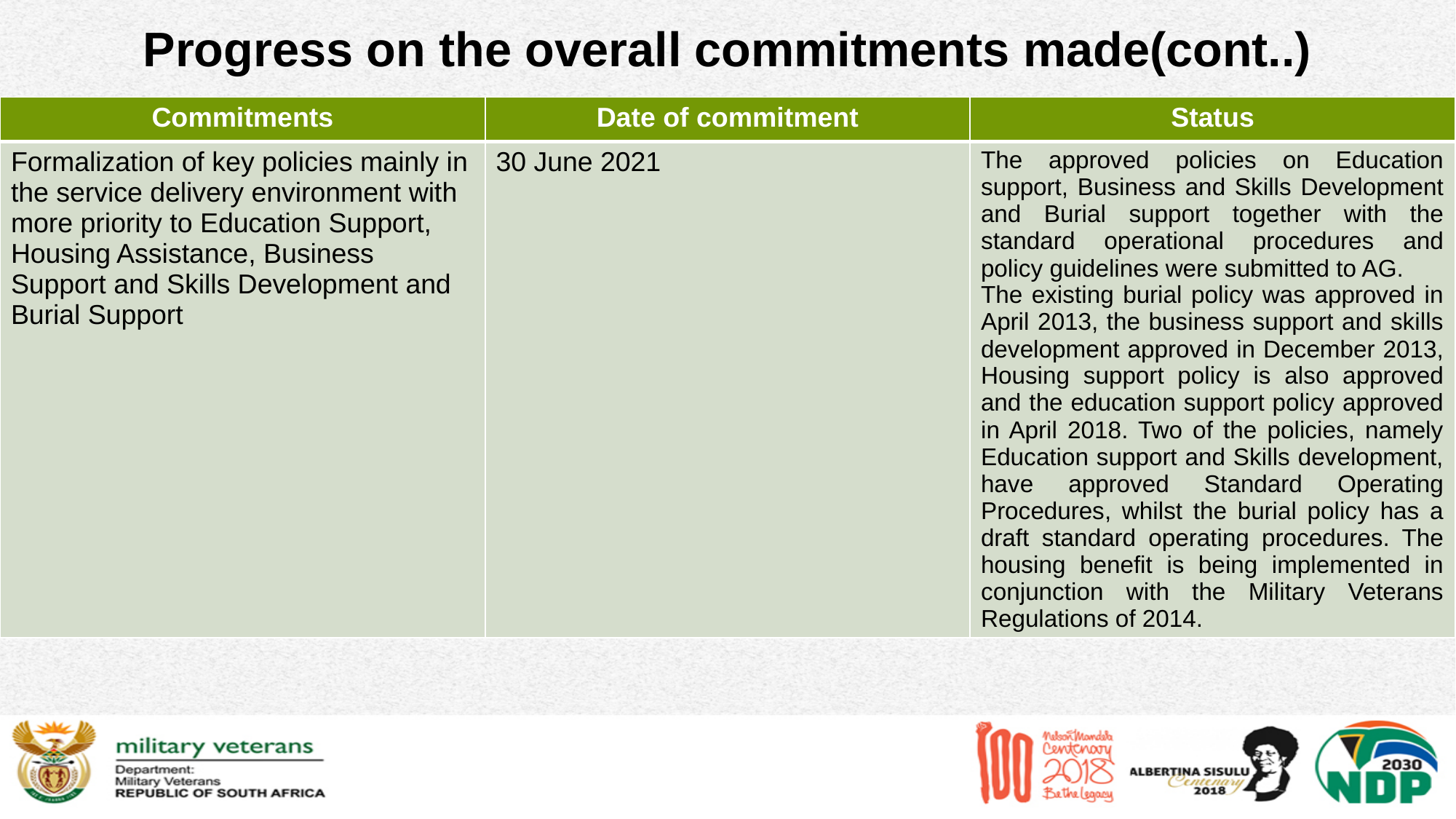

# Progress on the overall commitments made(cont..)
| Commitments | Date of commitment | Status |
| --- | --- | --- |
| Formalization of key policies mainly in the service delivery environment with more priority to Education Support, Housing Assistance, Business Support and Skills Development and Burial Support | 30 June 2021 | The approved policies on Education support, Business and Skills Development and Burial support together with the standard operational procedures and policy guidelines were submitted to AG. The existing burial policy was approved in April 2013, the business support and skills development approved in December 2013, Housing support policy is also approved and the education support policy approved in April 2018. Two of the policies, namely Education support and Skills development, have approved Standard Operating Procedures, whilst the burial policy has a draft standard operating procedures. The housing benefit is being implemented in conjunction with the Military Veterans Regulations of 2014. |